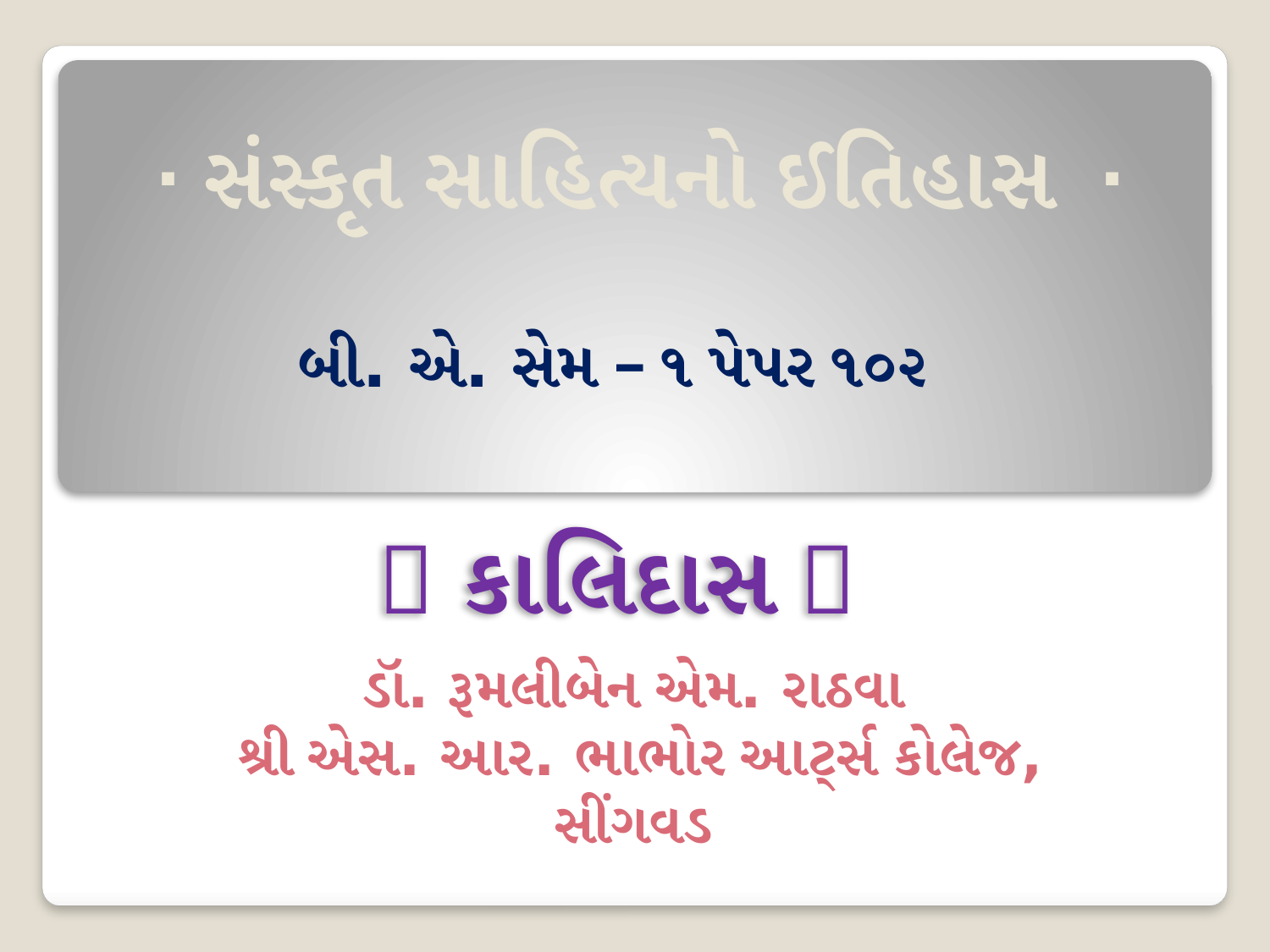

# ∙ સંસ્કૃત સાહિત્યનો ઈતિહાસ  ∙
બી. એ. સેમ – ૧ પેપર ૧૦૨
∗ કાલિદાસ ∗
ડૉ. રૂમલીબેન એમ. રાઠવા
શ્રી એસ. આર. ભાભોર આર્ટ્સ કોલેજ, સીંગવડ